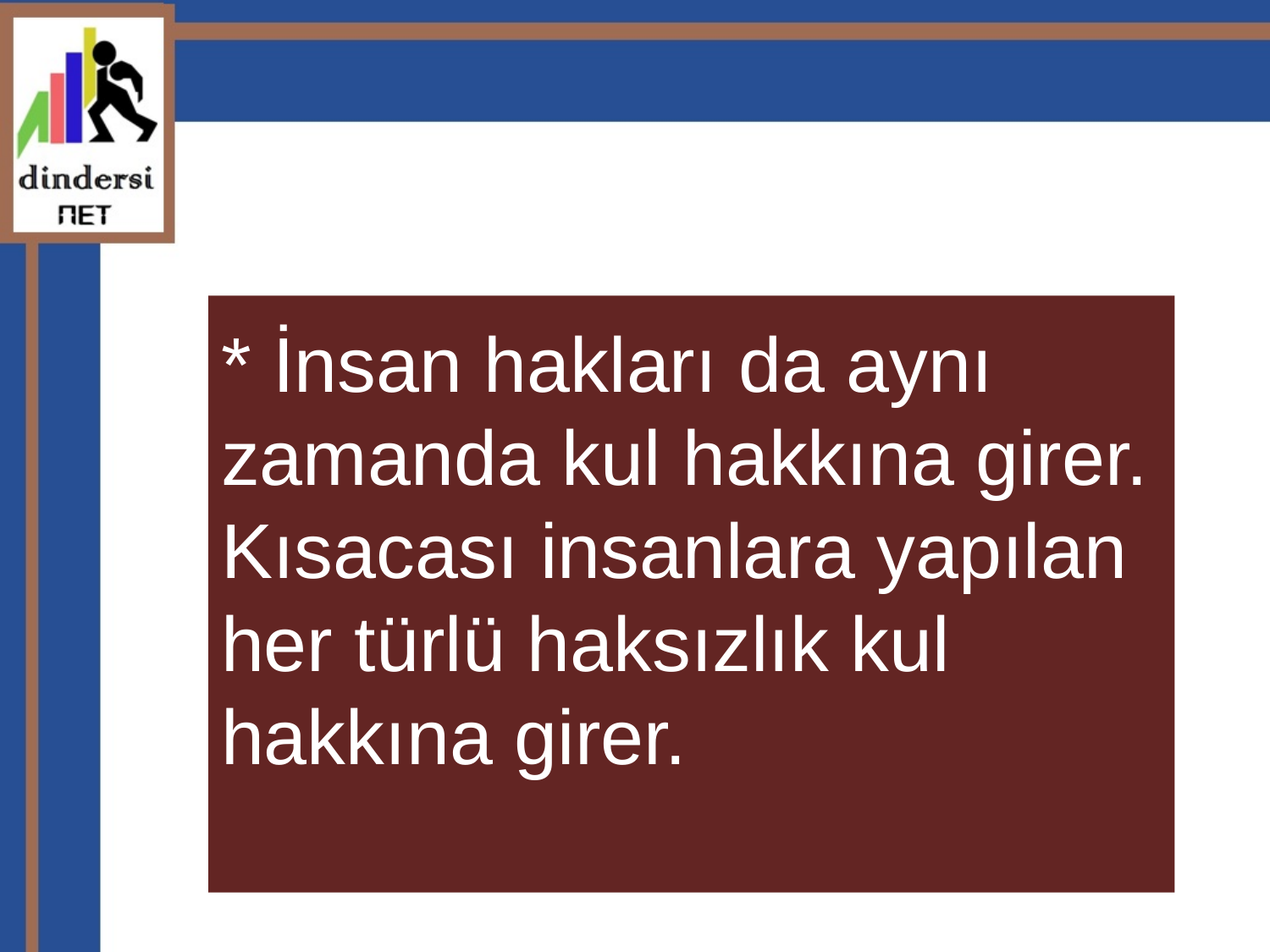

# * İnsan hakları da aynı zamanda kul hakkına girer. Kısacası insanlara yapılan her türlü haksızlık kul hakkına girer.